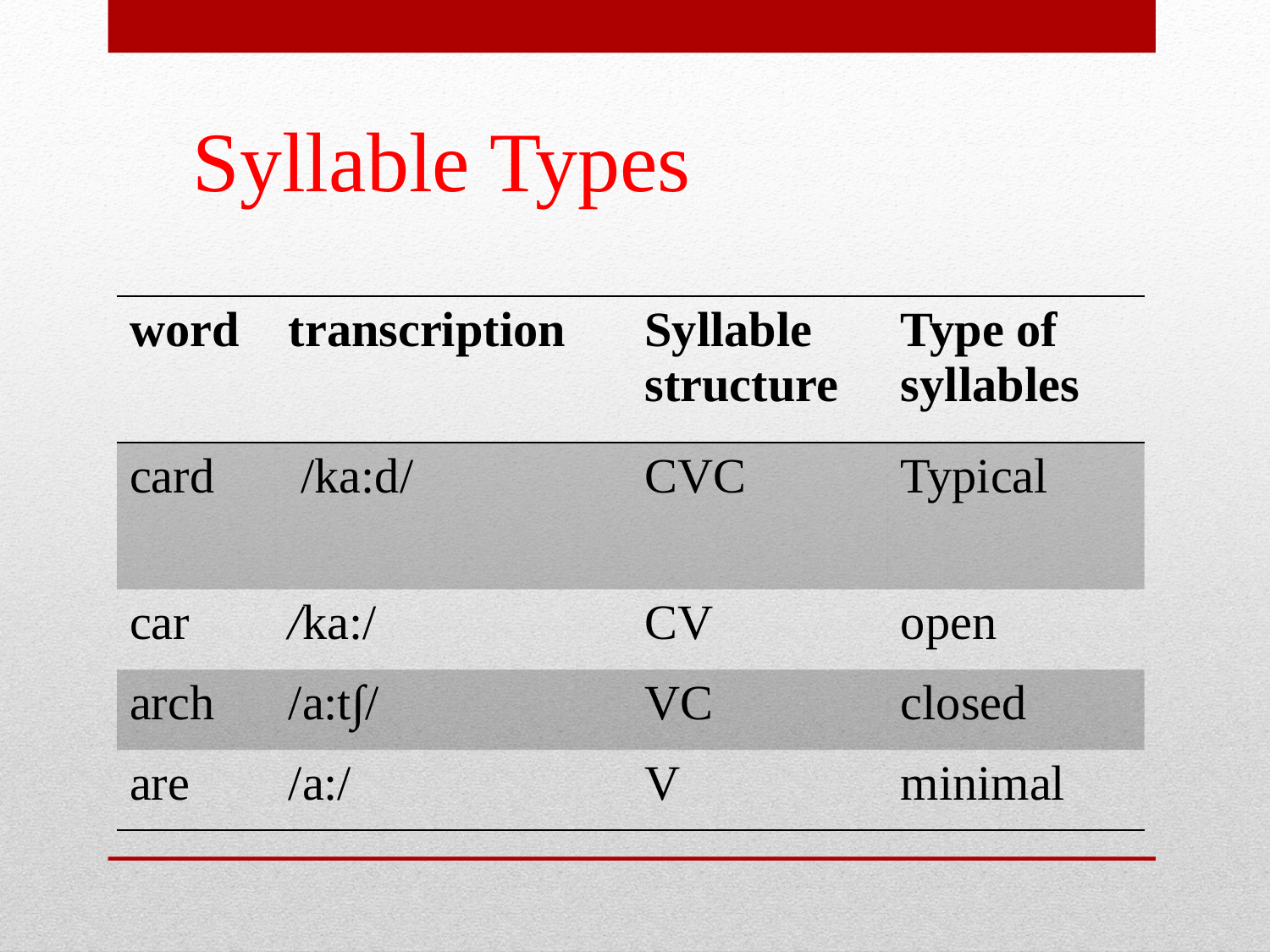

Syllable Types
| word | transcription | Syllable structure | Type of syllables |
| --- | --- | --- | --- |
| card | /ka:d/ | CVC | Typical |
| car | /ka:/ | CV | open |
| arch | /a:t∫/ | VC | closed |
| are | /a:/ | V | minimal |